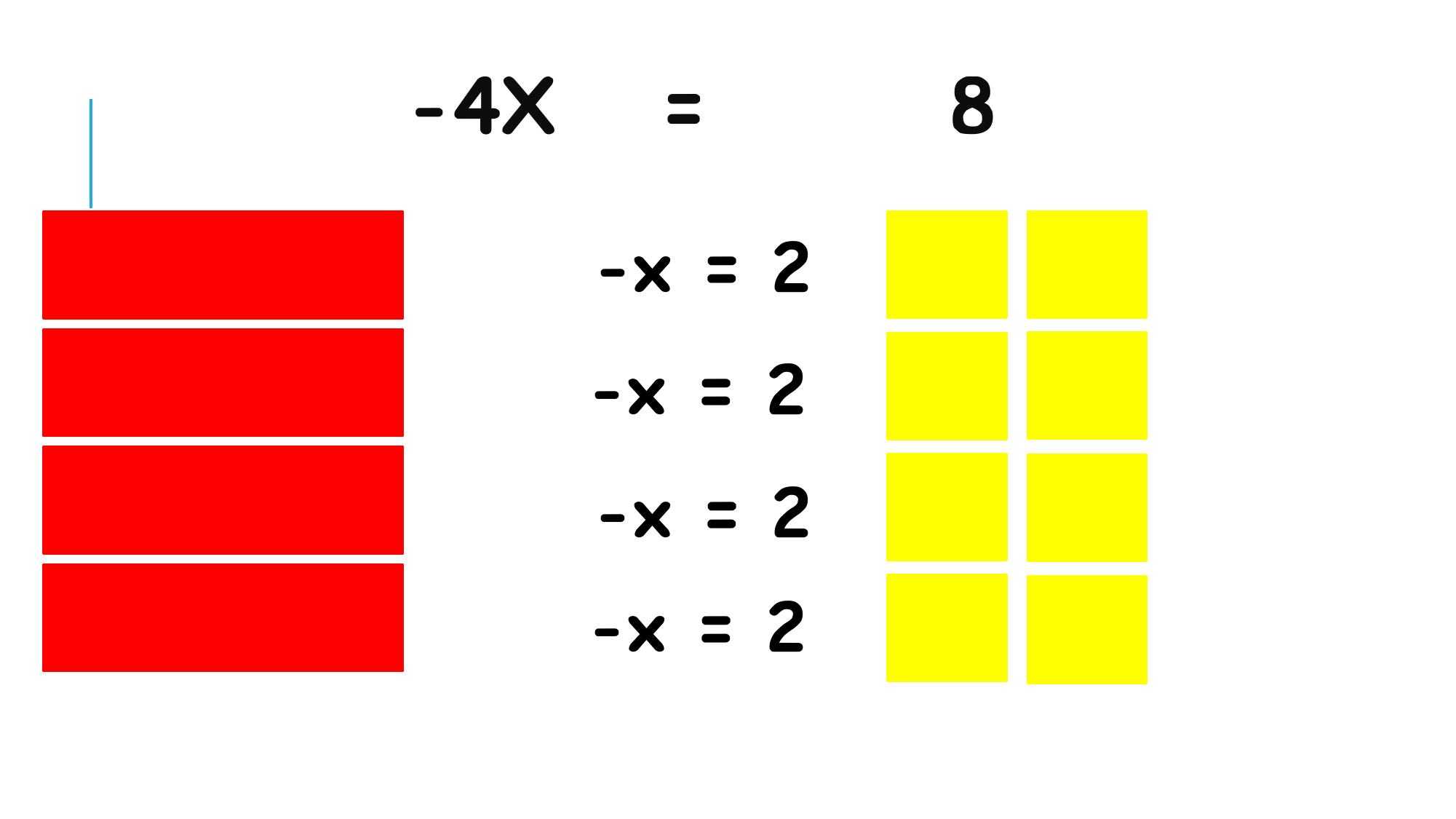

# -4x   =       8
          -x = 2

          -x = 2

          -x = 2

          -x = 2